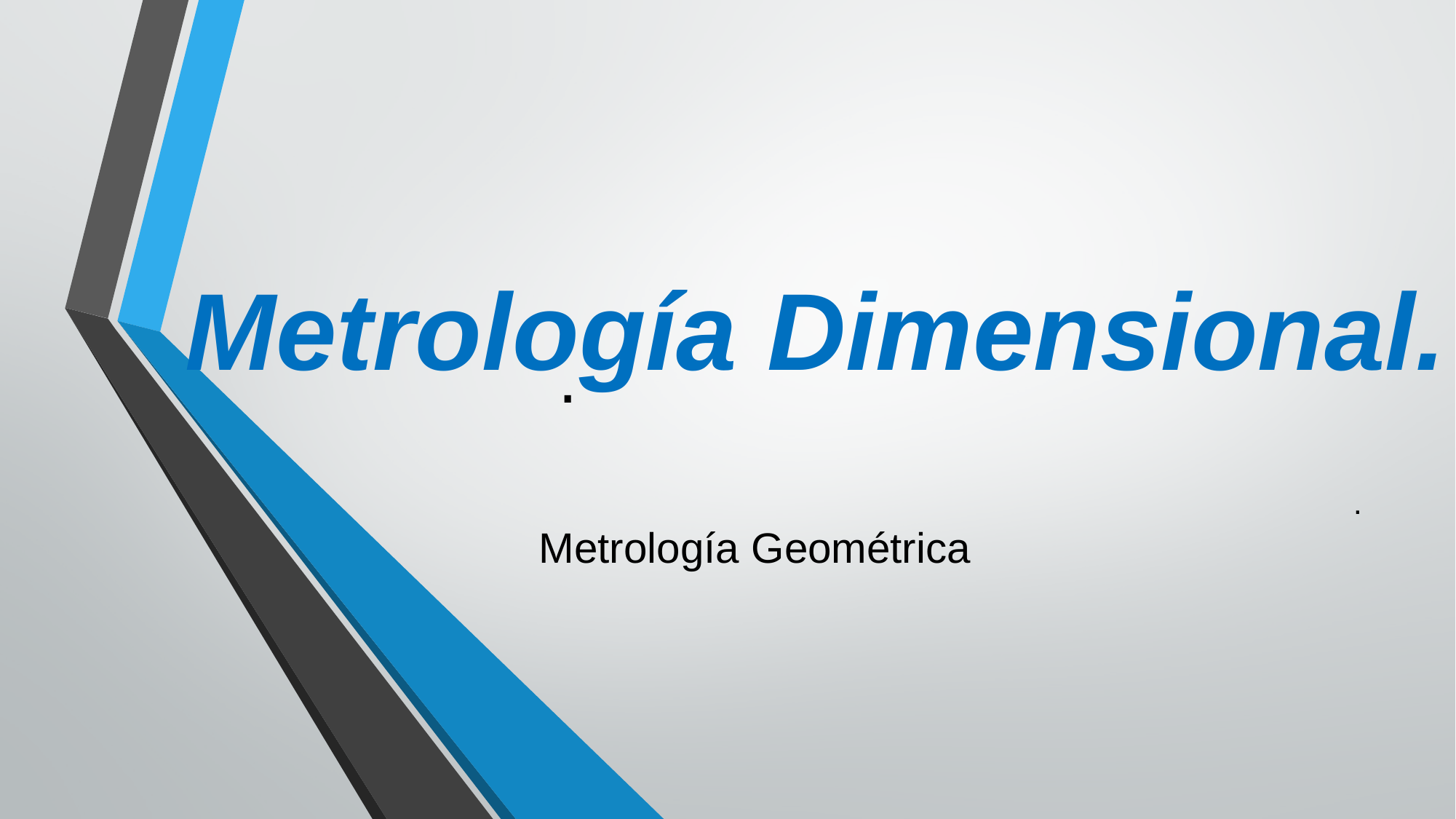

Metrología Dimensional.
# .
.
Metrología Geométrica